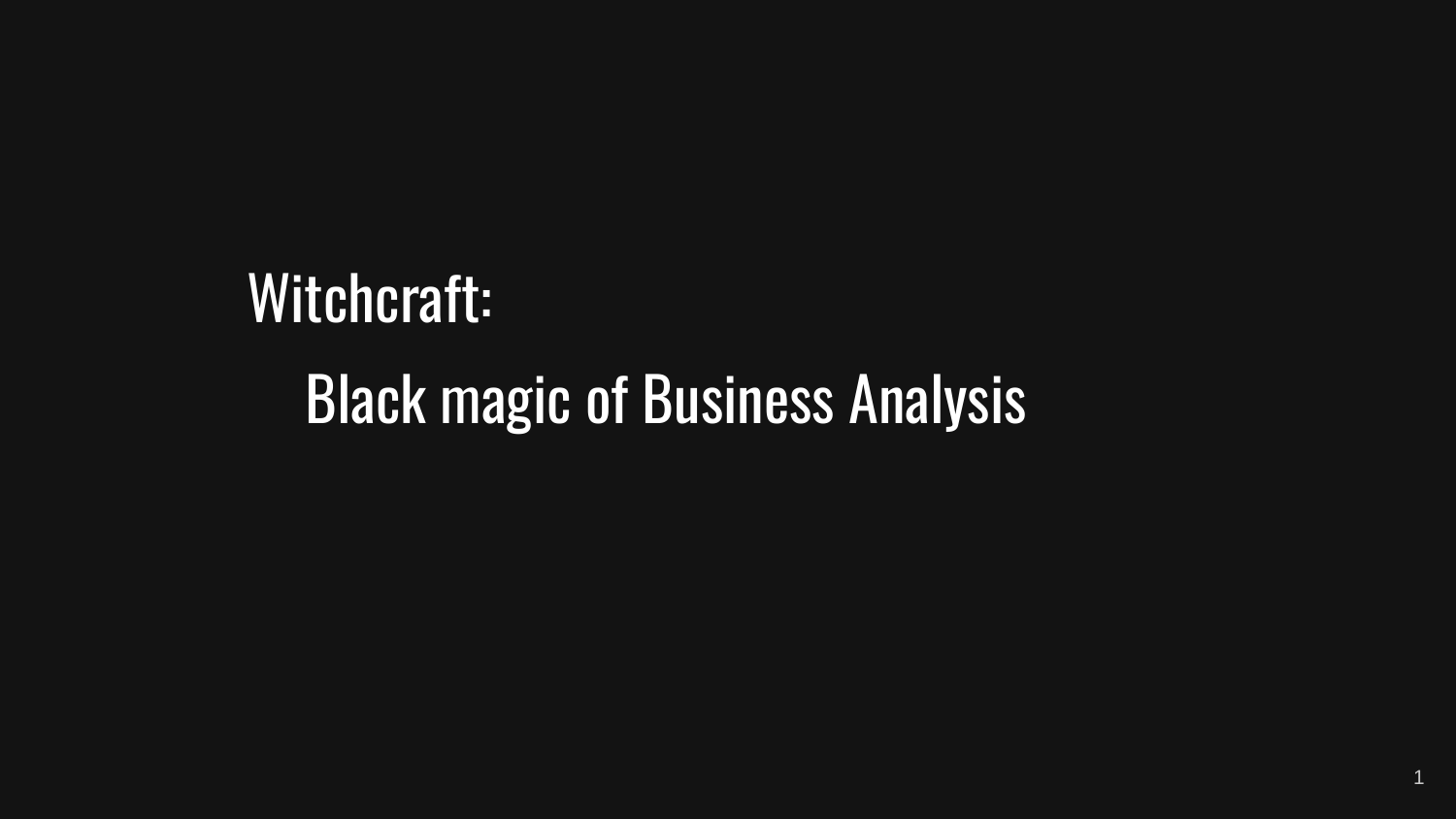

Witchcraft:
# Black magic of Business Analysis
1